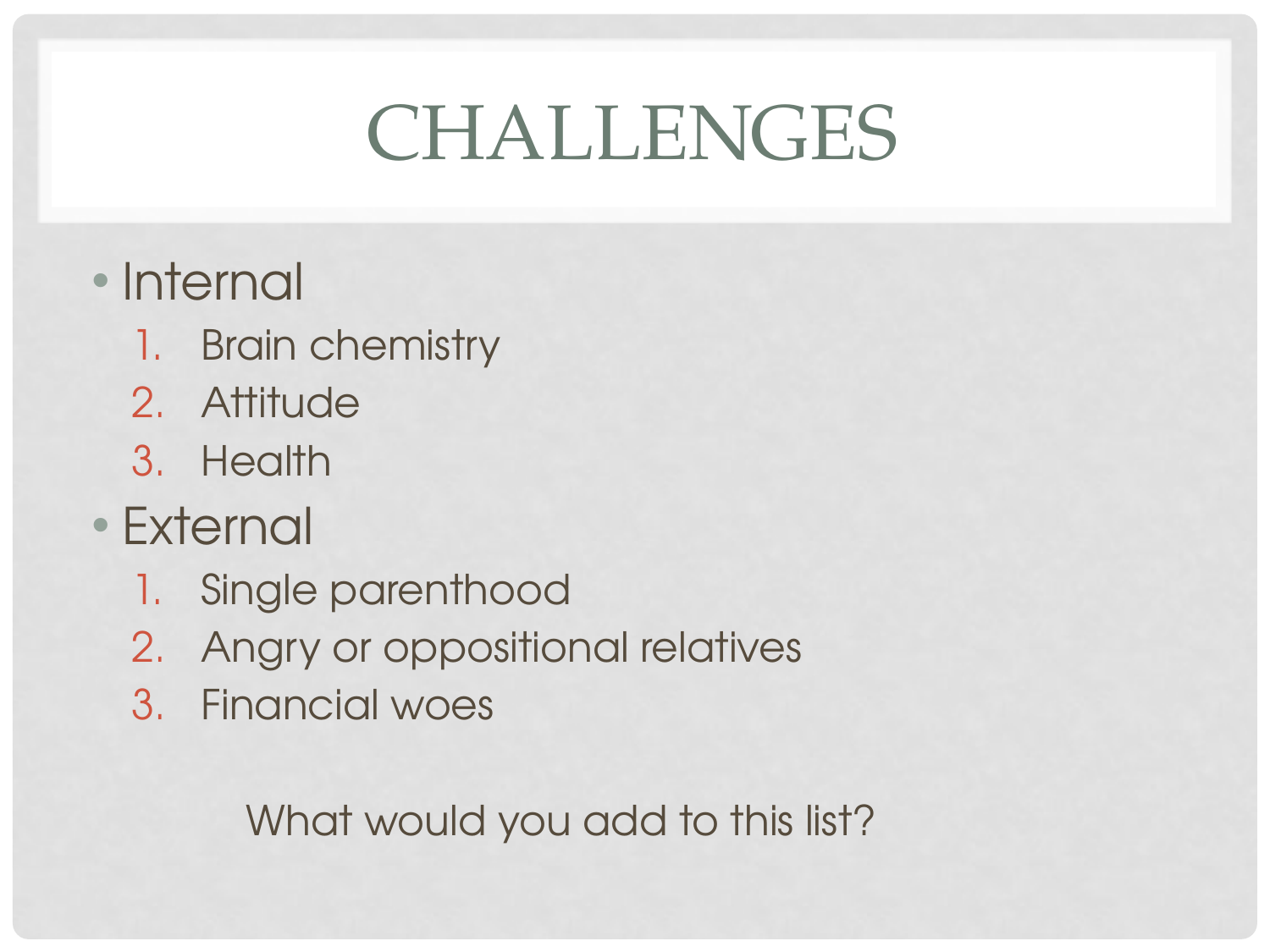

# Challenges
Internal
Brain chemistry
Attitude
Health
External
Single parenthood
Angry or oppositional relatives
Financial woes

          What would you add to this list?